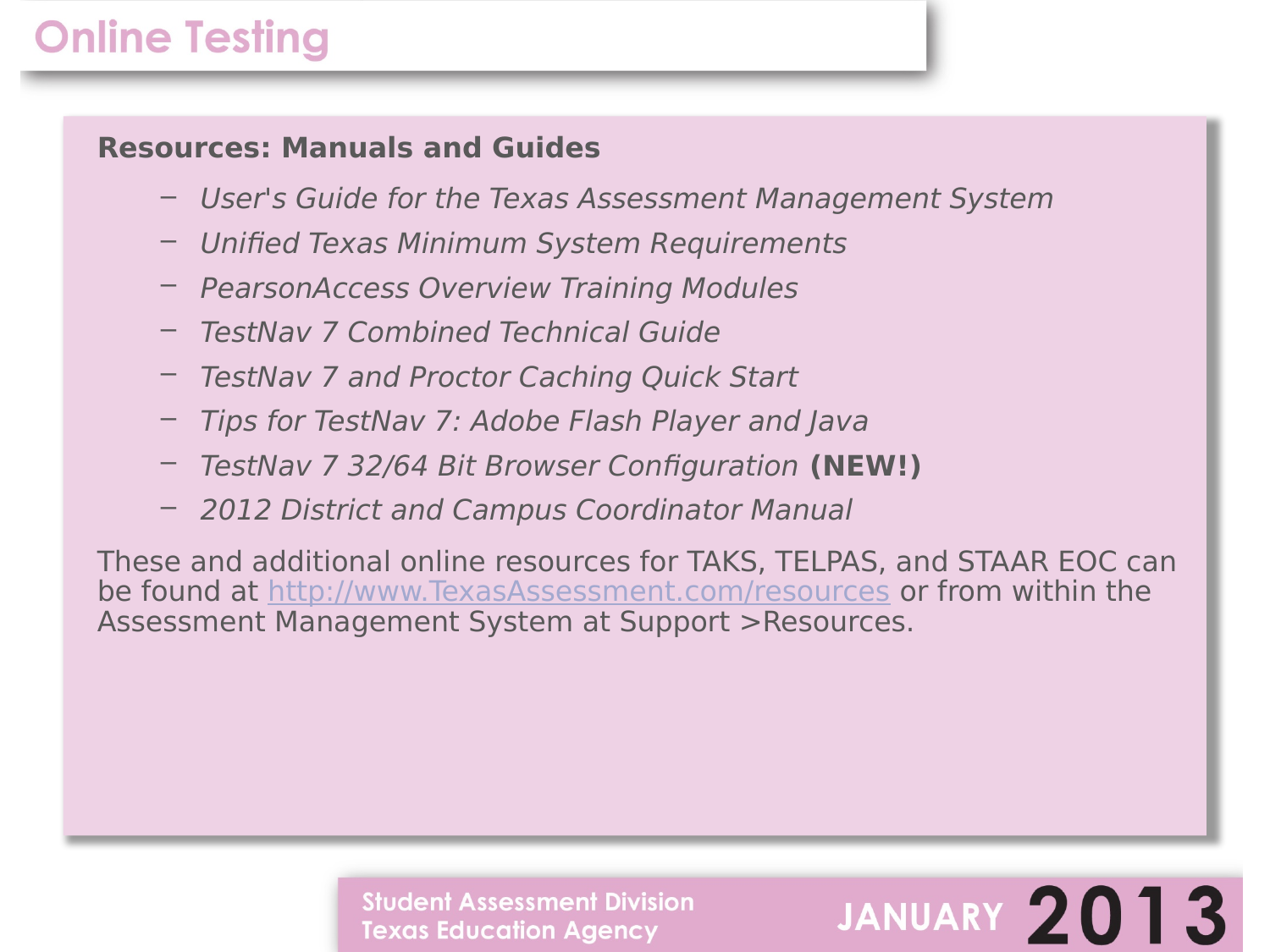

Resources: Manuals and Guides
User's Guide for the Texas Assessment Management System
Unified Texas Minimum System Requirements
PearsonAccess Overview Training Modules
TestNav 7 Combined Technical Guide
TestNav 7 and Proctor Caching Quick Start
Tips for TestNav 7: Adobe Flash Player and Java
TestNav 7 32/64 Bit Browser Configuration (New!)
2012 District and Campus Coordinator Manual
These and additional online resources for TAKS, TELPAS, and STAAR EOC can be found at http://www.TexasAssessment.com/resources or from within the Assessment Management System at Support >Resources.